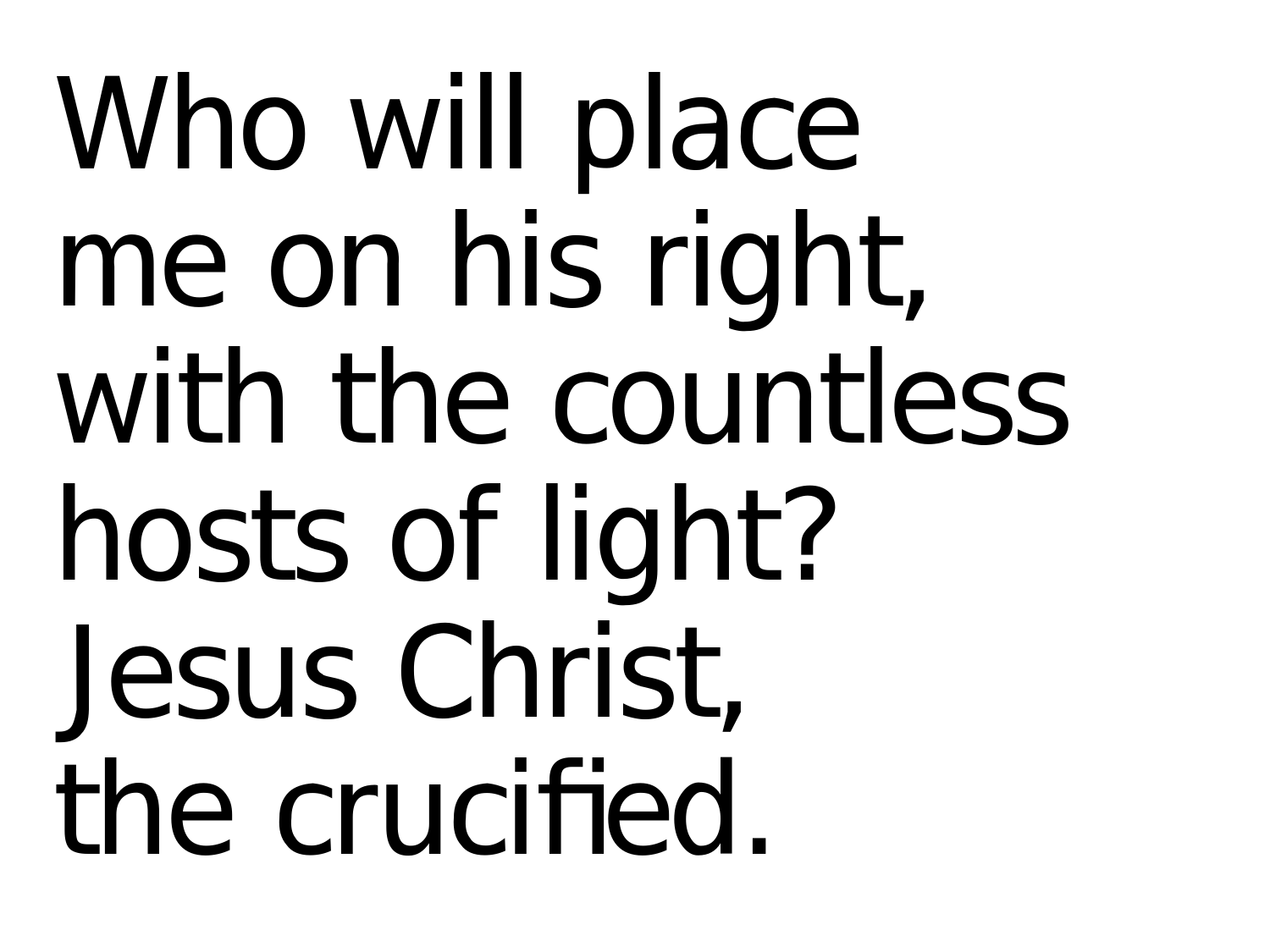

Who will place
me on his right,
with the countless
hosts of light?
Jesus Christ,
the crucified.